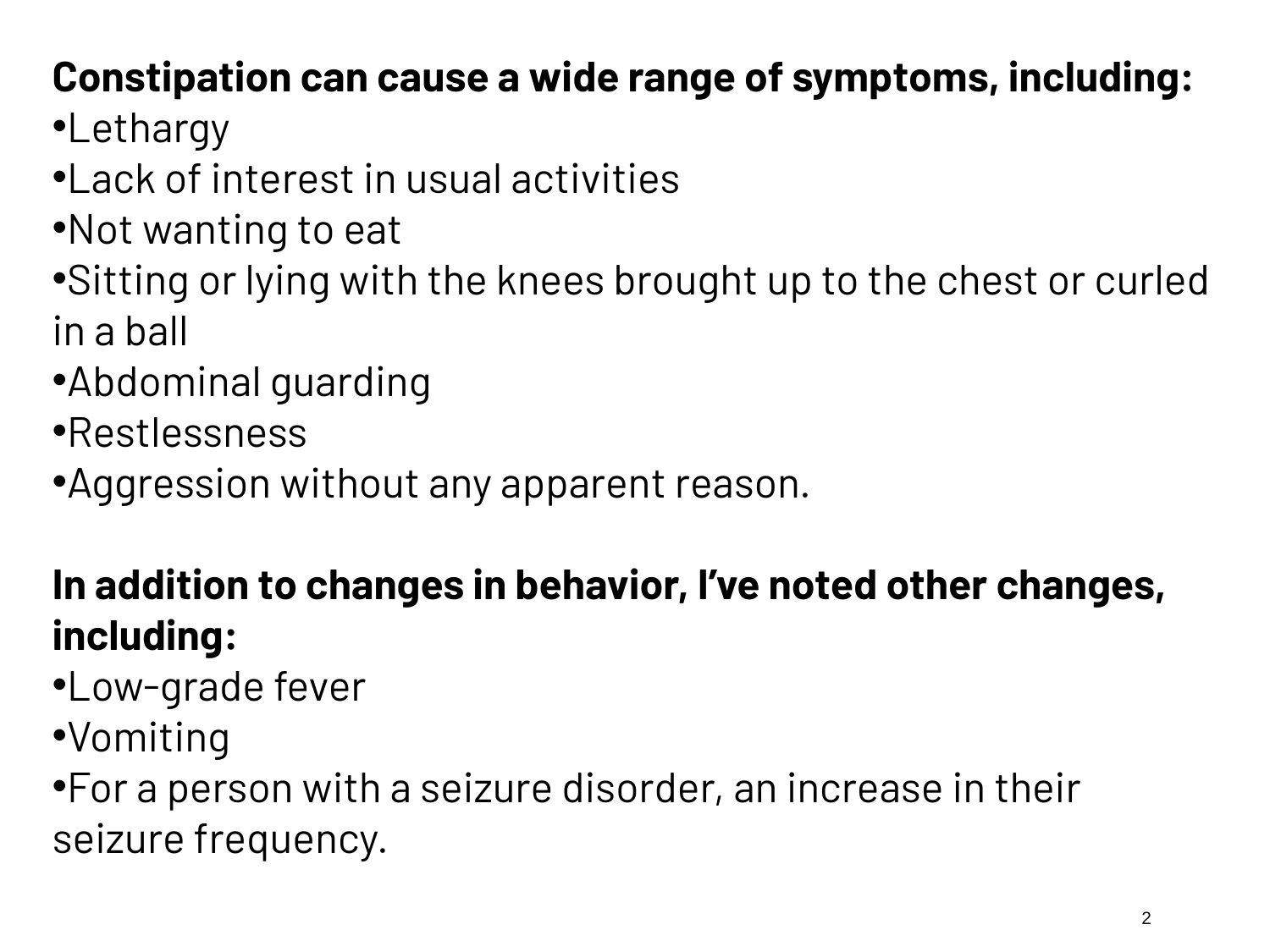

Constipation can cause a wide range of symptoms, including:
Lethargy
Lack of interest in usual activities
Not wanting to eat
Sitting or lying with the knees brought up to the chest or curled in a ball
Abdominal guarding
Restlessness
Aggression without any apparent reason.

In addition to changes in behavior, I’ve noted other changes, including:
Low-grade fever
Vomiting
For a person with a seizure disorder, an increase in their seizure frequency.
2